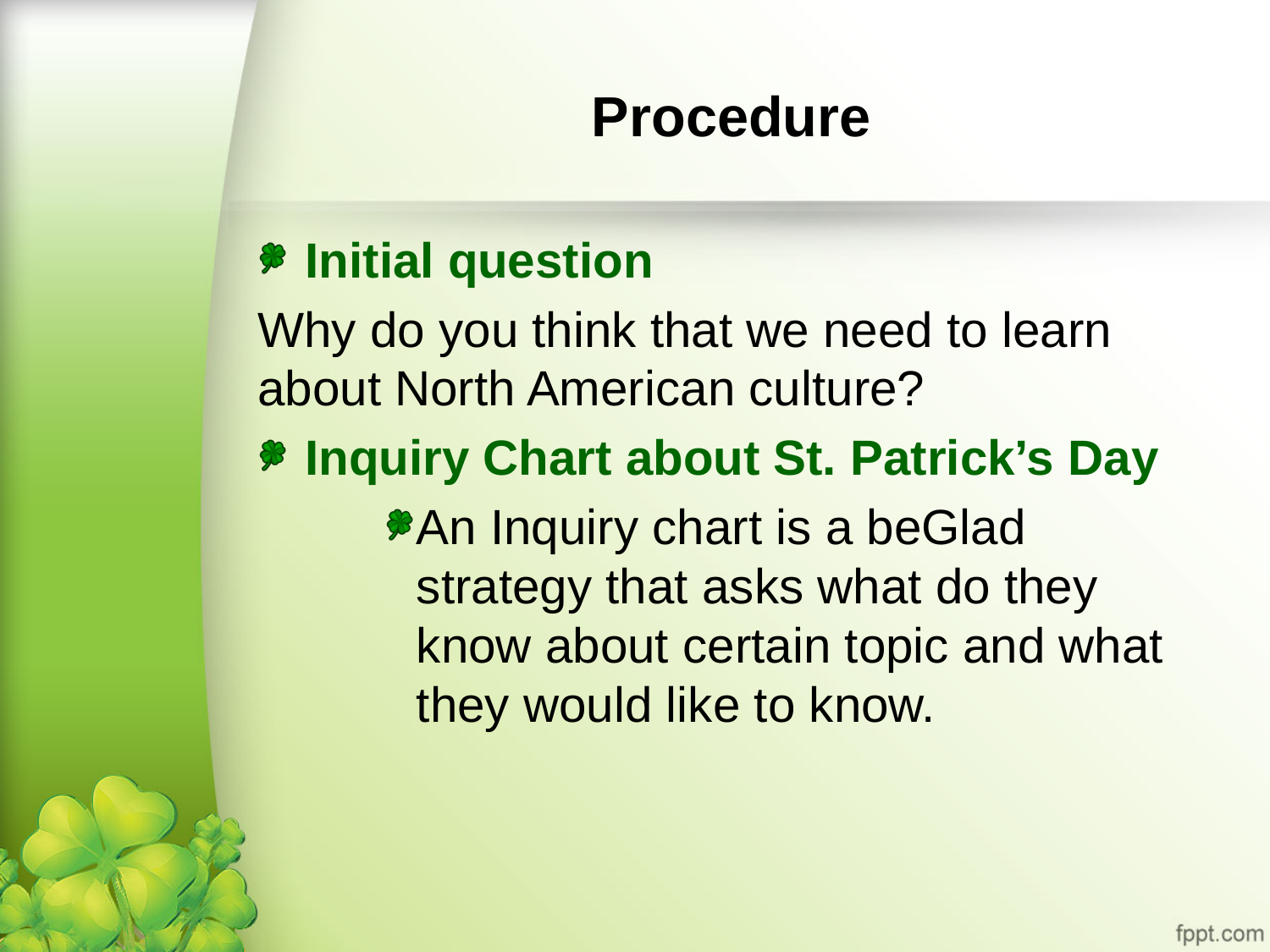

# Procedure
Initial question
Why do you think that we need to learn about North American culture?
Inquiry Chart about St. Patrick’s Day
An Inquiry chart is a beGlad strategy that asks what do they know about certain topic and what they would like to know.